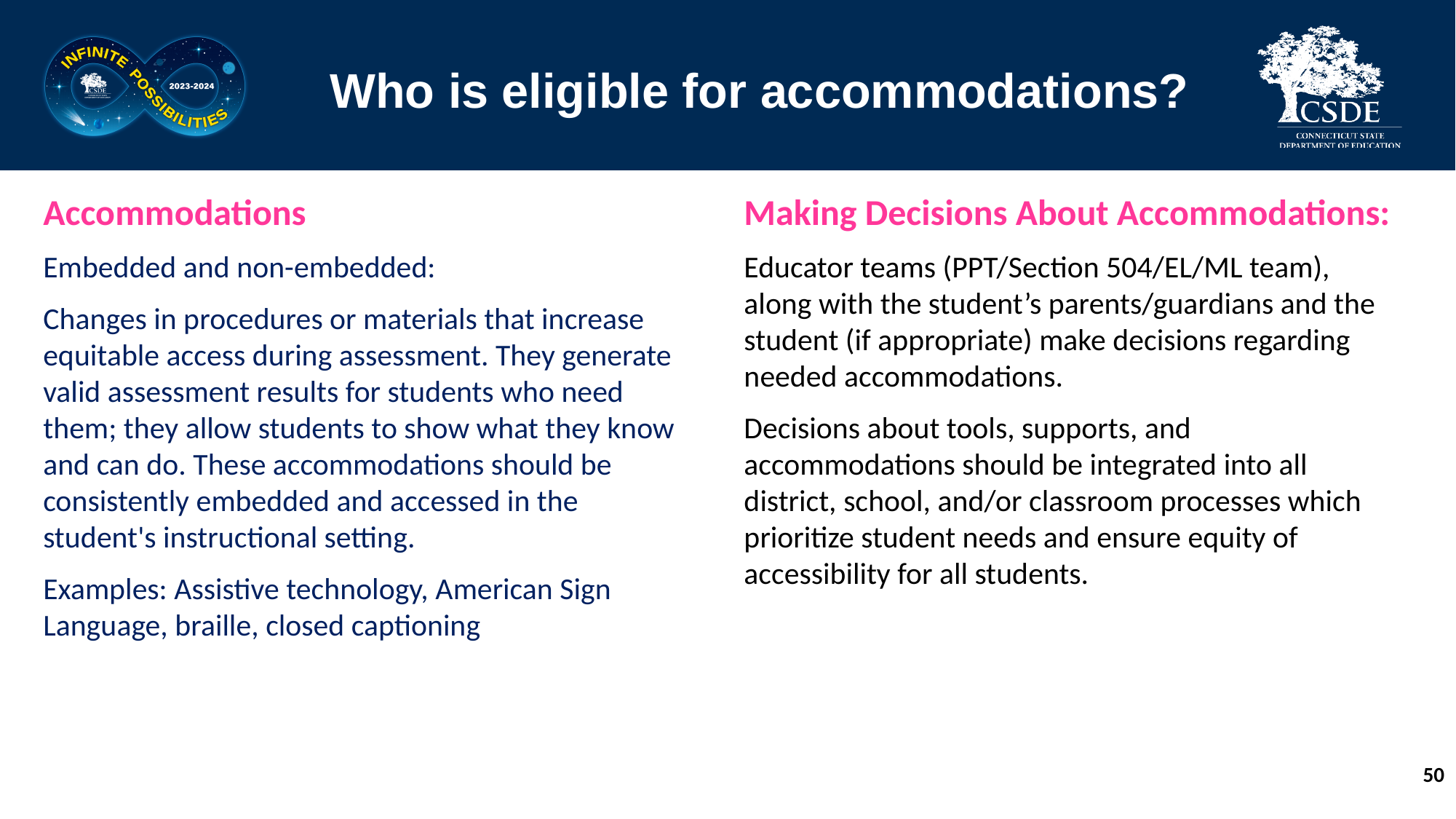

# Who is eligible for accommodations?
Making Decisions About Accommodations:
Educator teams (PPT/Section 504/EL/ML team), along with the student’s parents/guardians and the student (if appropriate) make decisions regarding needed accommodations.
Decisions about tools, supports, and accommodations should be integrated into all district, school, and/or classroom processes which prioritize student needs and ensure equity of accessibility for all students.
Accommodations
Embedded and non-embedded:
Changes in procedures or materials that increase equitable access during assessment. They generate valid assessment results for students who need them; they allow students to show what they know and can do. These accommodations should be consistently embedded and accessed in the student's instructional setting.
Examples: Assistive technology, American Sign Language, braille, closed captioning
50